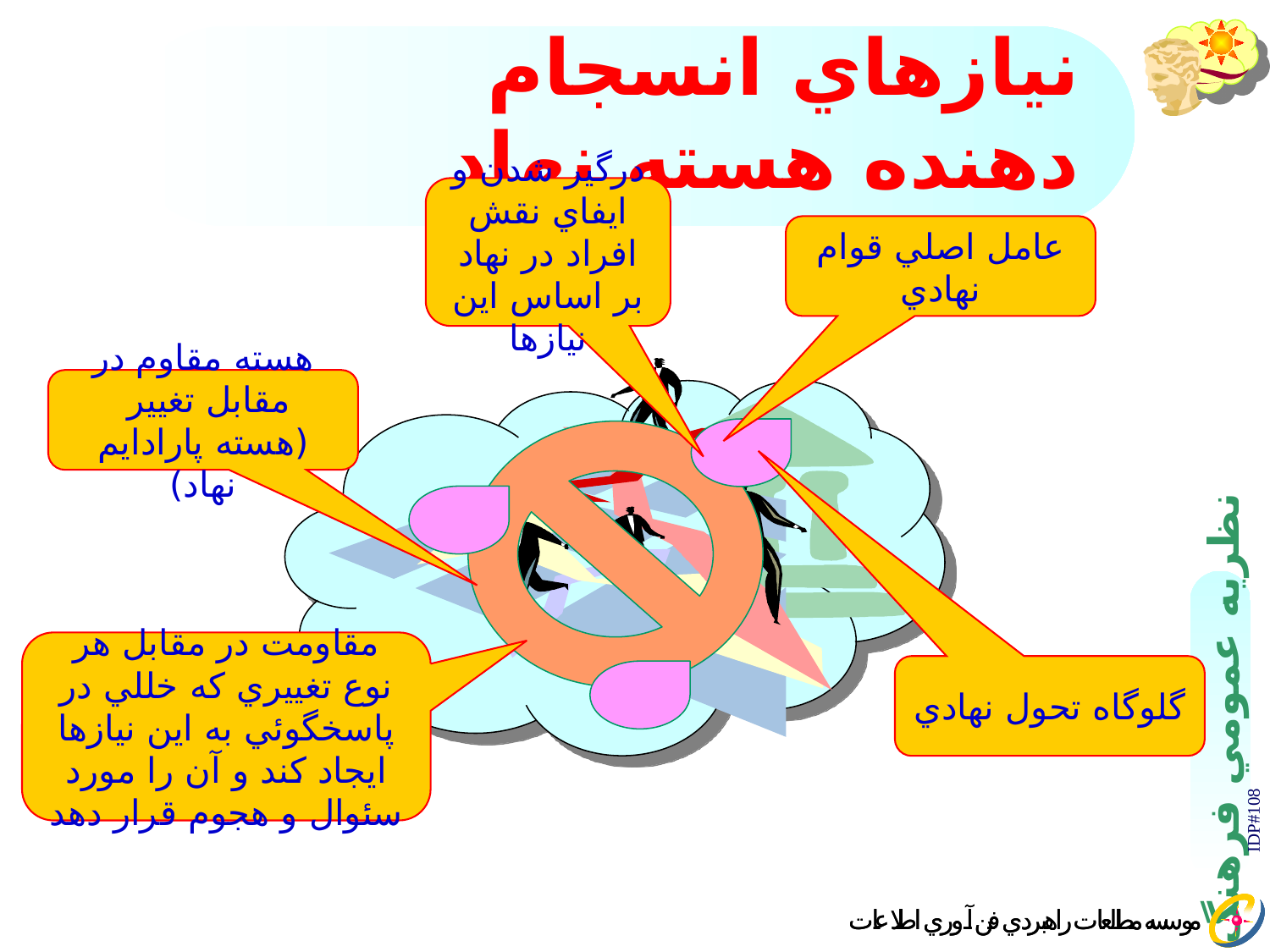

# نيازهاي انسجام دهنده هسته نهاد
درگير شدن و ايفاي نقش افراد در نهاد بر اساس اين نيازها
عامل اصلي قوام نهادي

هسته مقاوم در مقابل تغيير
(هسته پارادايم نهاد)

مقاومت در مقابل هر نوع تغييري كه خللي در پاسخگوئي به اين نيازها ايجاد كند و آن را مورد سئوال و هجوم قرار دهد
گلوگاه تحول نهادي

IDP#108